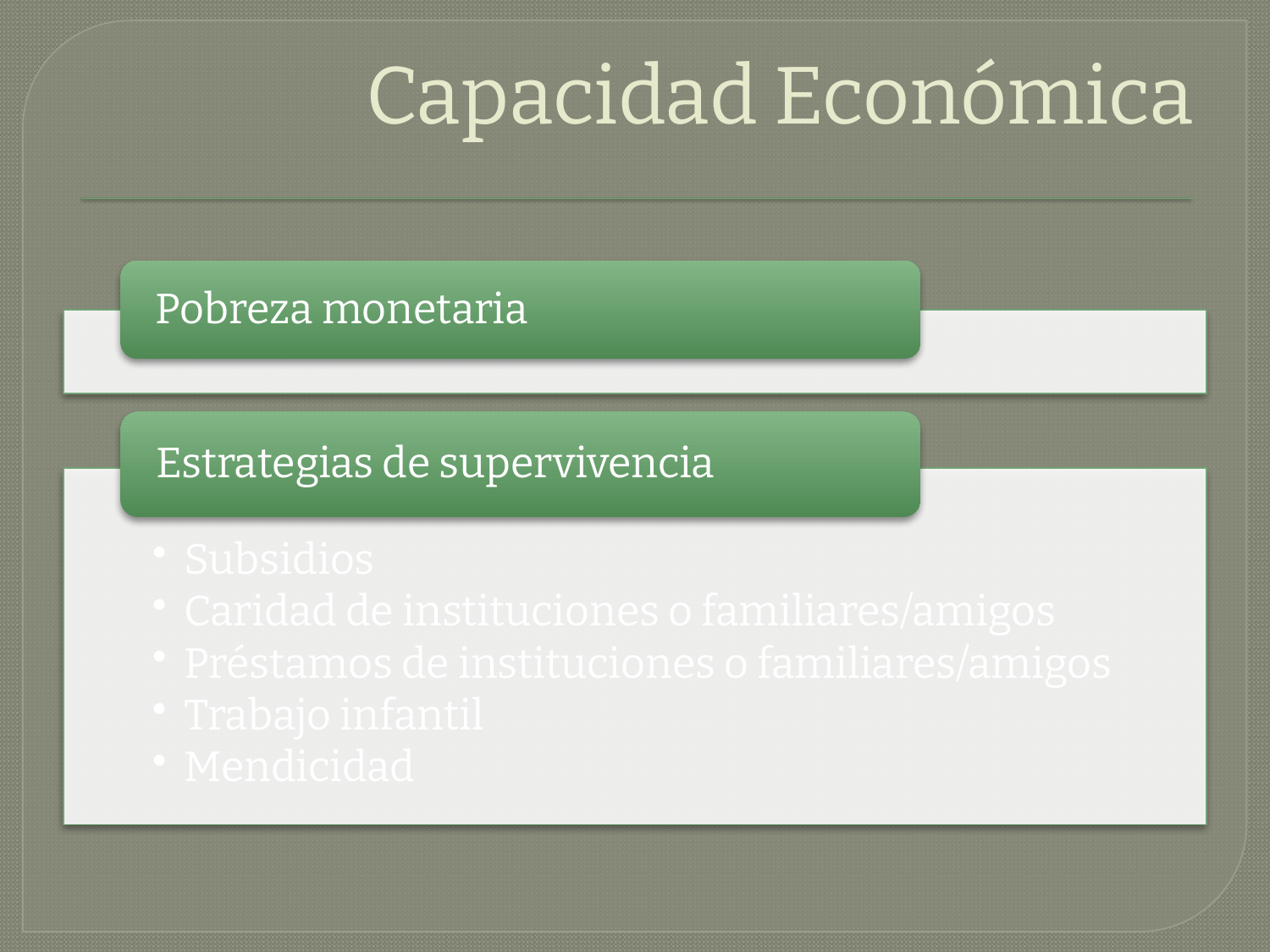

# Capacidad Económica
Pobreza monetaria
Subsidios
Caridad de instituciones o familiares/amigos
Préstamos de instituciones o familiares/amigos
Trabajo infantil
Mendicidad
Estrategias de supervivencia